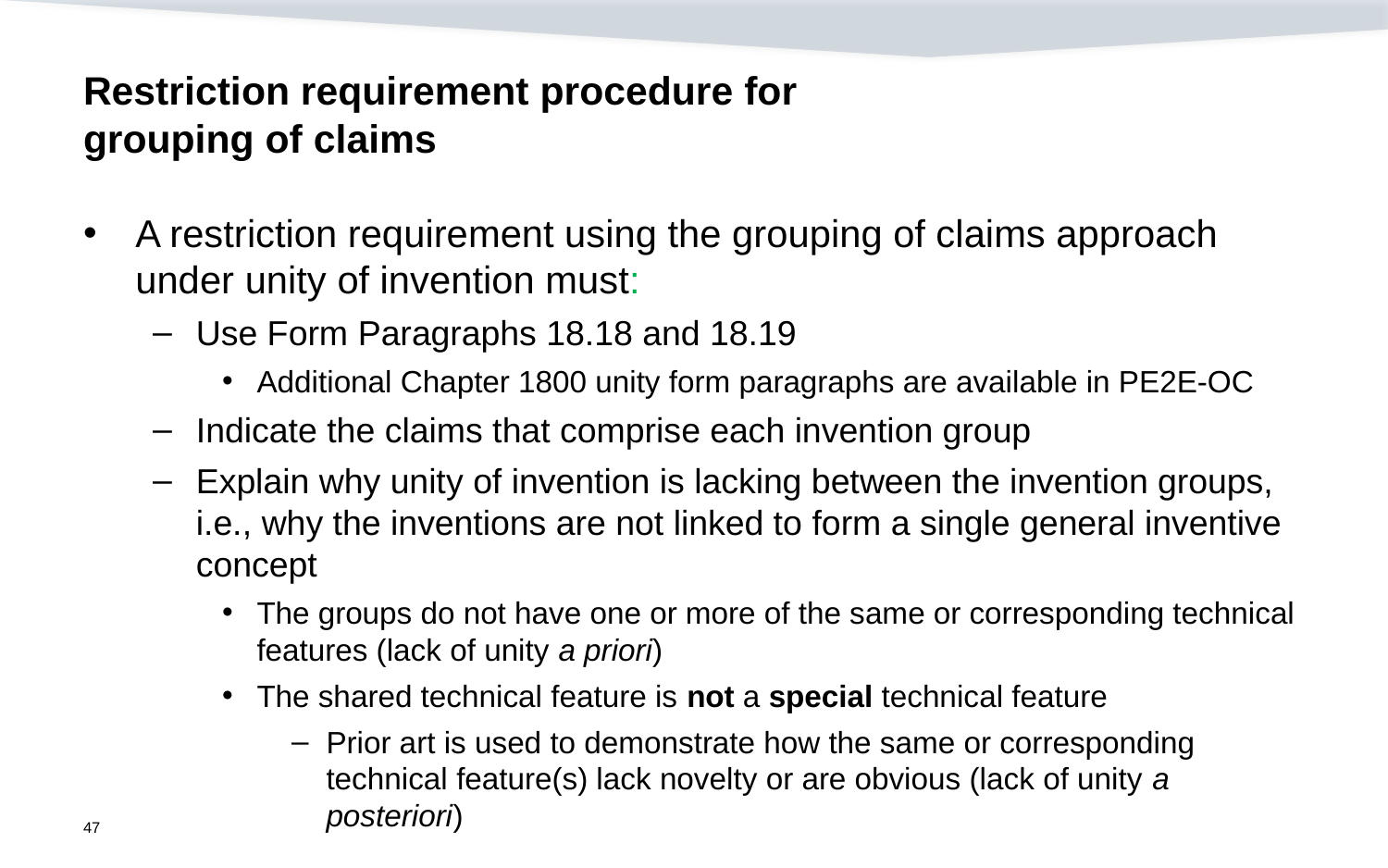

# Restriction requirement procedure for grouping of claims
A restriction requirement using the grouping of claims approach under unity of invention must:
Use Form Paragraphs 18.18 and 18.19
Additional Chapter 1800 unity form paragraphs are available in PE2E-OC
Indicate the claims that comprise each invention group
Explain why unity of invention is lacking between the invention groups, i.e., why the inventions are not linked to form a single general inventive concept
The groups do not have one or more of the same or corresponding technical features (lack of unity a priori)
The shared technical feature is not a special technical feature
Prior art is used to demonstrate how the same or corresponding technical feature(s) lack novelty or are obvious (lack of unity a posteriori)

47